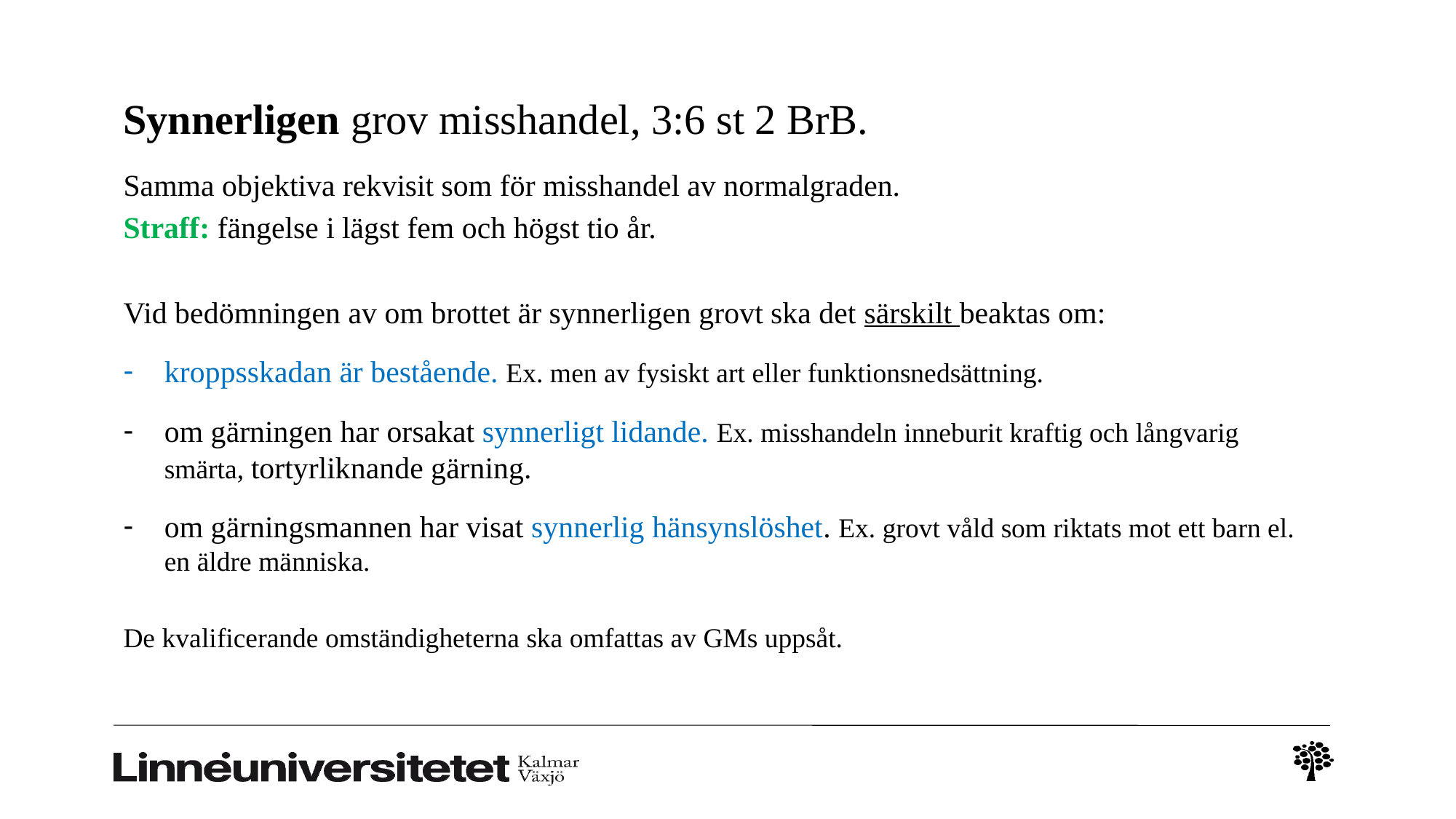

# Synnerligen grov misshandel, 3:6 st 2 BrB.
Samma objektiva rekvisit som för misshandel av normalgraden.
Straff: fängelse i lägst fem och högst tio år.

Vid bedömningen av om brottet är synnerligen grovt ska det särskilt beaktas om:

kroppsskadan är bestående. Ex. men av fysiskt art eller funktionsnedsättning.

om gärningen har orsakat synnerligt lidande. Ex. misshandeln inneburit kraftig och långvarig smärta, tortyrliknande gärning.

om gärningsmannen har visat synnerlig hänsynslöshet. Ex. grovt våld som riktats mot ett barn el. en äldre människa.

De kvalificerande omständigheterna ska omfattas av GMs uppsåt.